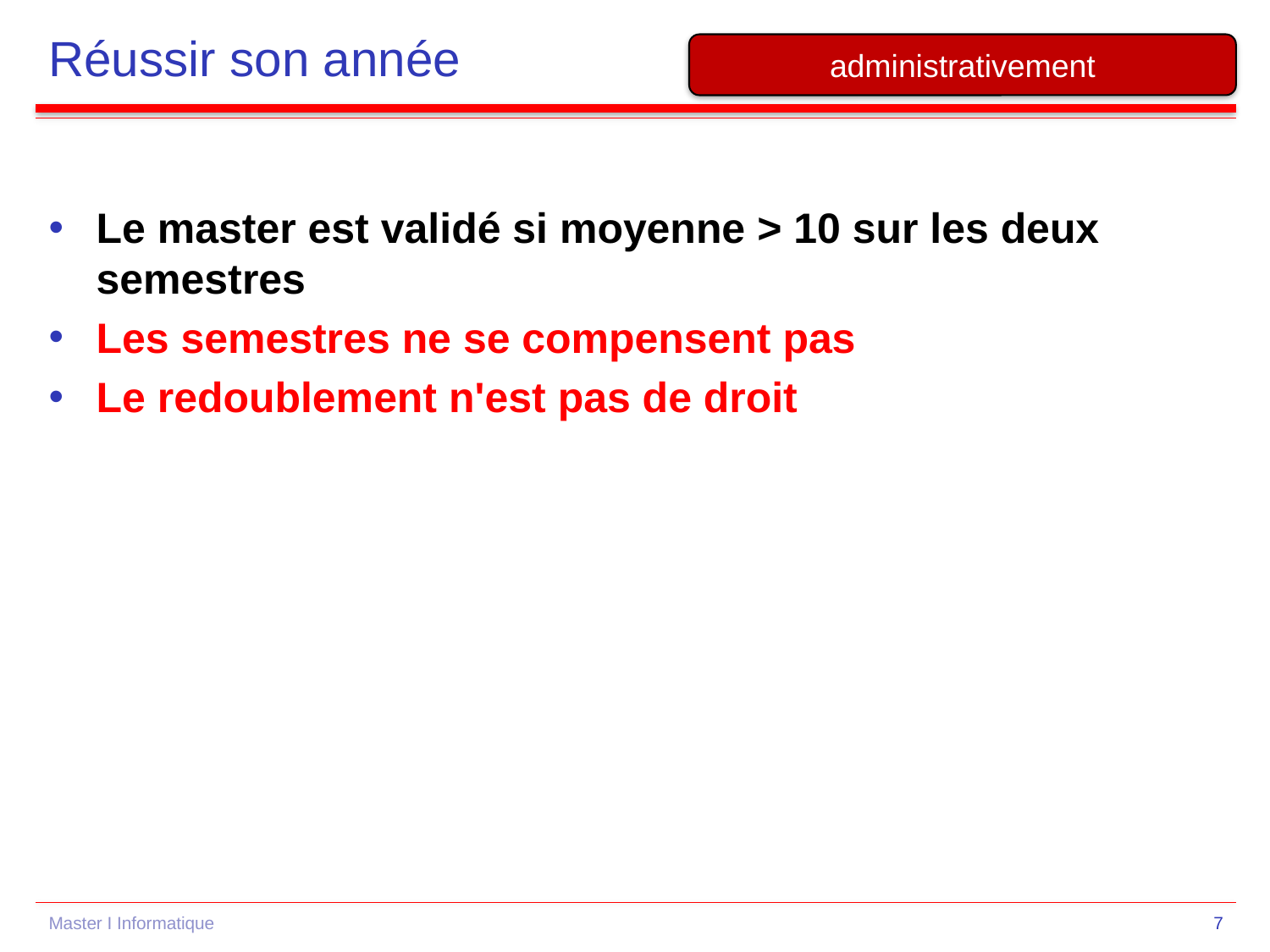

# Réussir son année
administrativement

Le master est validé si moyenne > 10 sur les deux semestres
Les semestres ne se compensent pas
Le redoublement n'est pas de droit

Master I Informatique

7